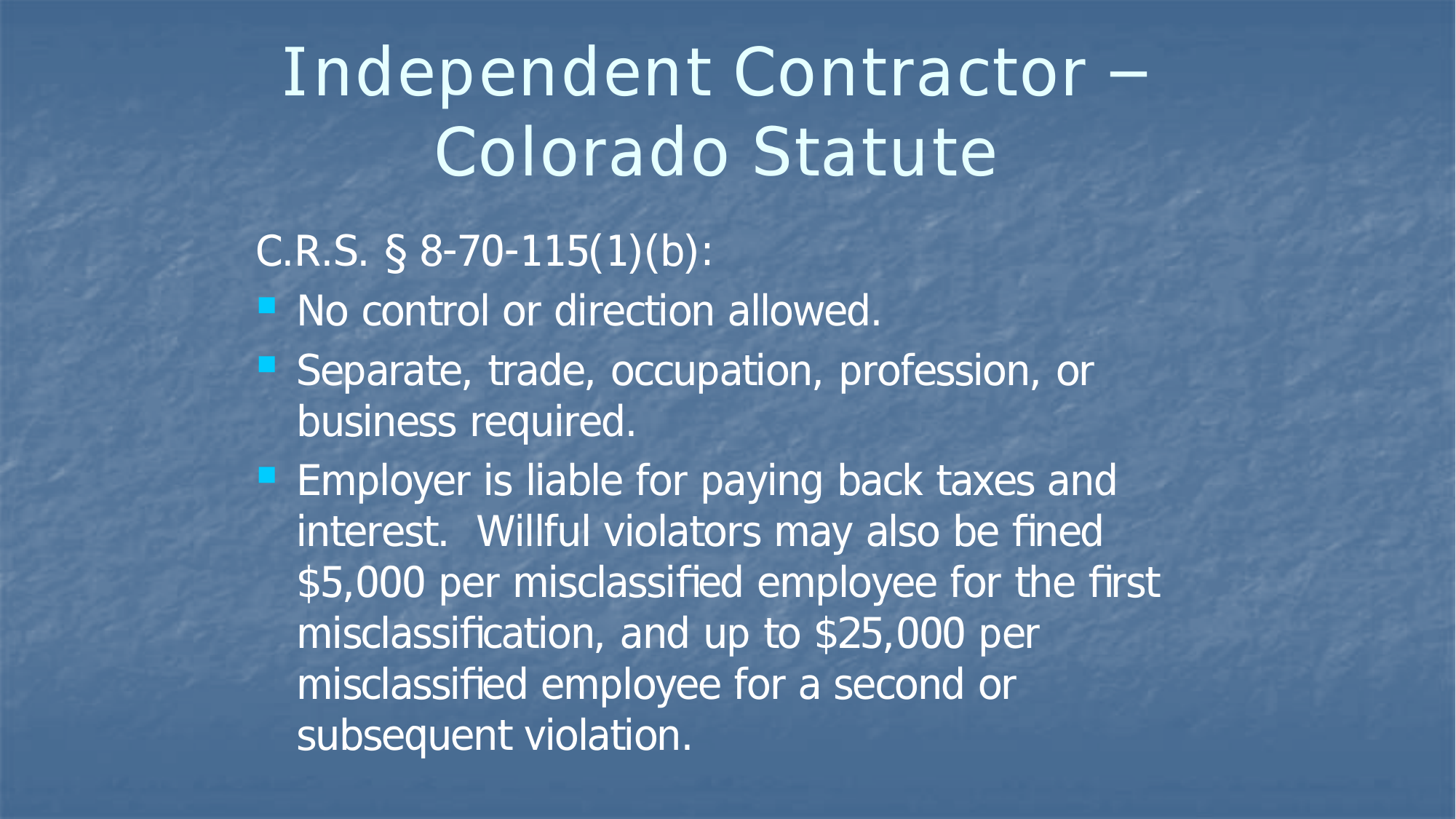

# Independent Contractor – Colorado Statute
C.R.S. § 8-70-115(1)(b):
No control or direction allowed.
Separate, trade, occupation, profession, or business required.
Employer is liable for paying back taxes and interest.  Willful violators may also be fined $5,000 per misclassified employee for the first misclassification, and up to $25,000 per misclassified employee for a second or subsequent violation.